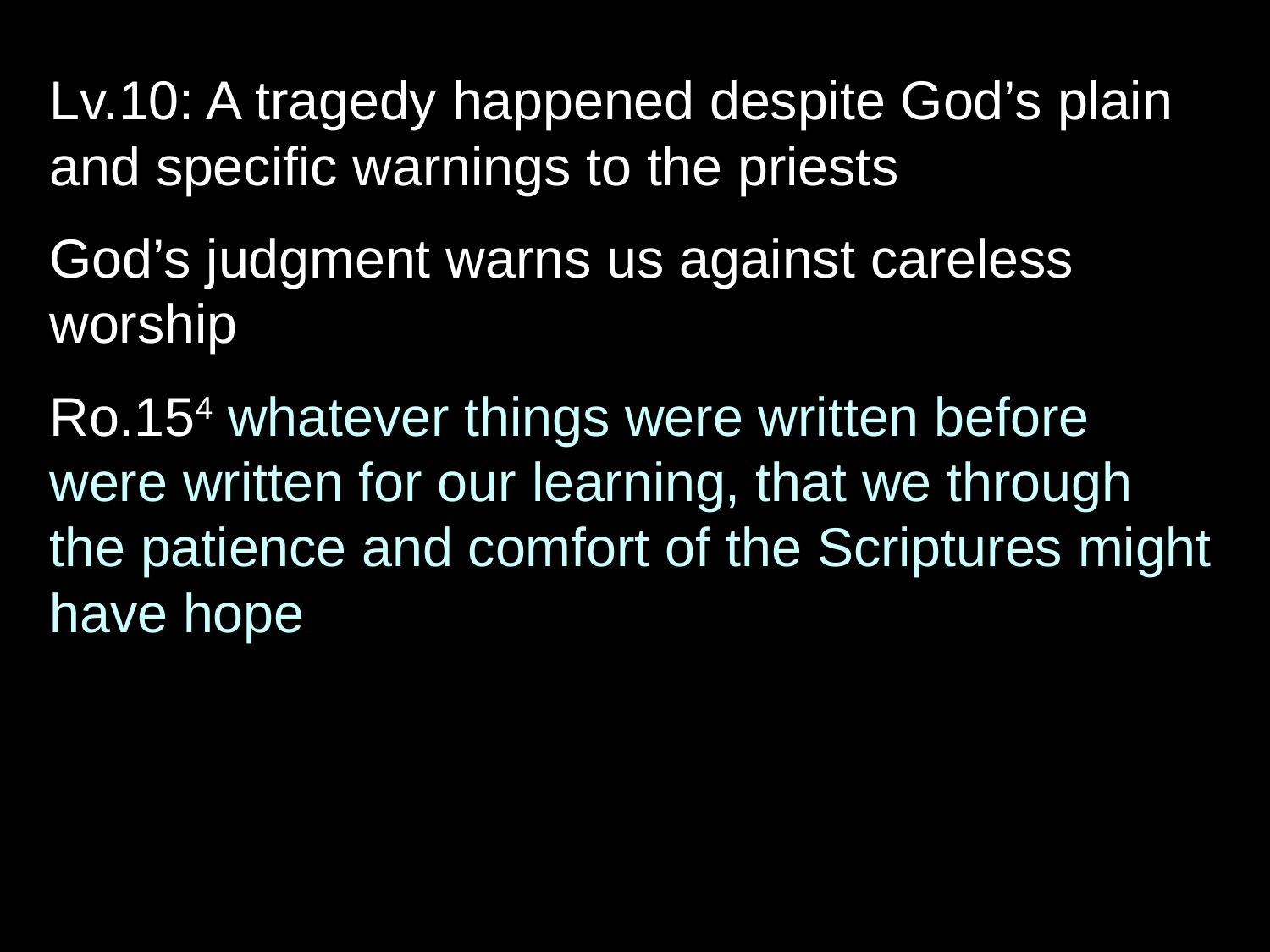

Lv.10: A tragedy happened despite God’s plain and specific warnings to the priests
God’s judgment warns us against careless worship
Ro.154 whatever things were written before were written for our learning, that we through the patience and comfort of the Scriptures might have hope